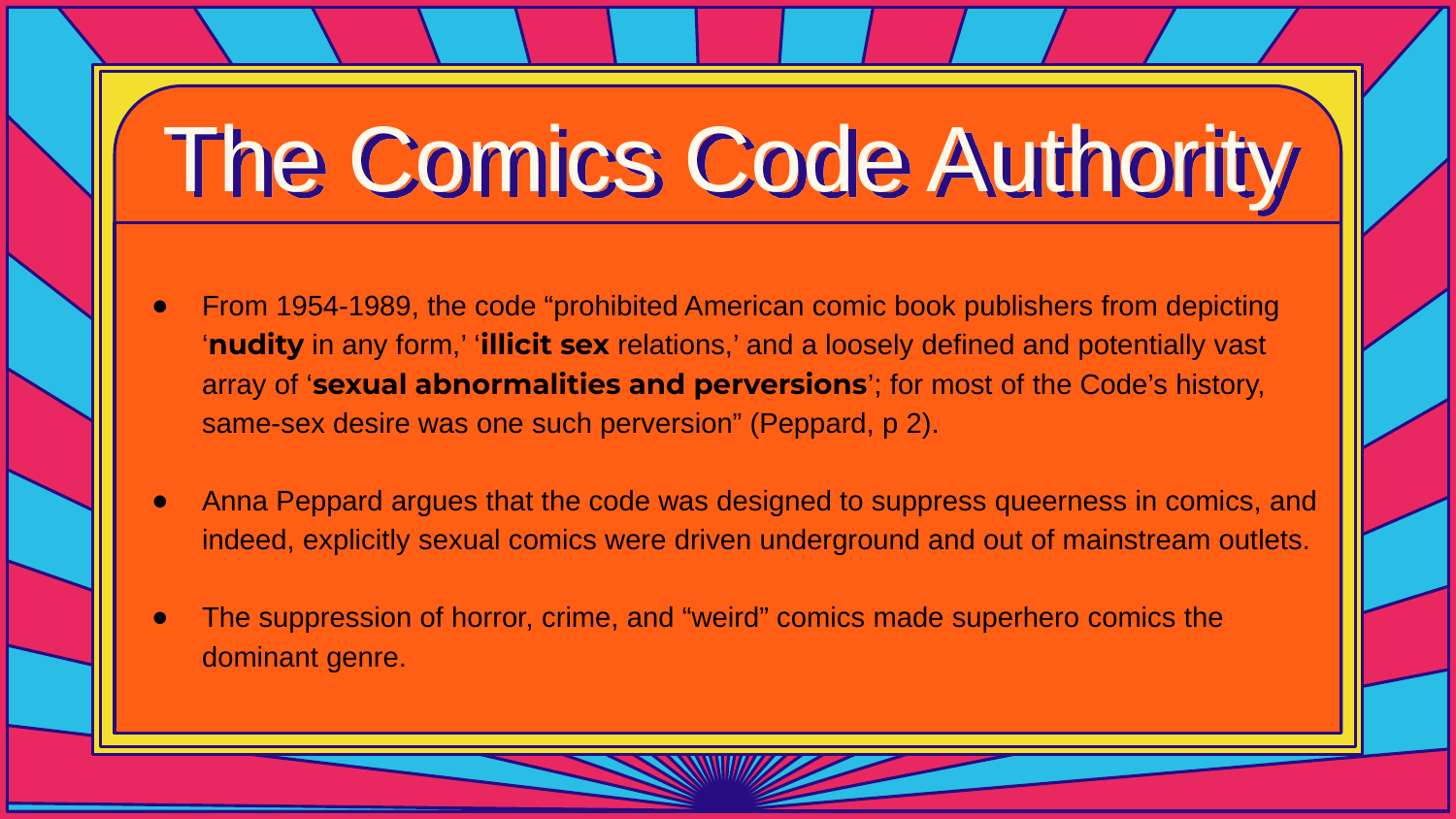

# The Comics Code Authority
From 1954-1989, the code “prohibited American comic book publishers from depicting ‘nudity in any form,’ ‘illicit sex relations,’ and a loosely defined and potentially vast array of ‘sexual abnormalities and perversions’; for most of the Code’s history, same-sex desire was one such perversion” (Peppard, p 2).

Anna Peppard argues that the code was designed to suppress queerness in comics, and indeed, explicitly sexual comics were driven underground and out of mainstream outlets.

The suppression of horror, crime, and “weird” comics made superhero comics the dominant genre.